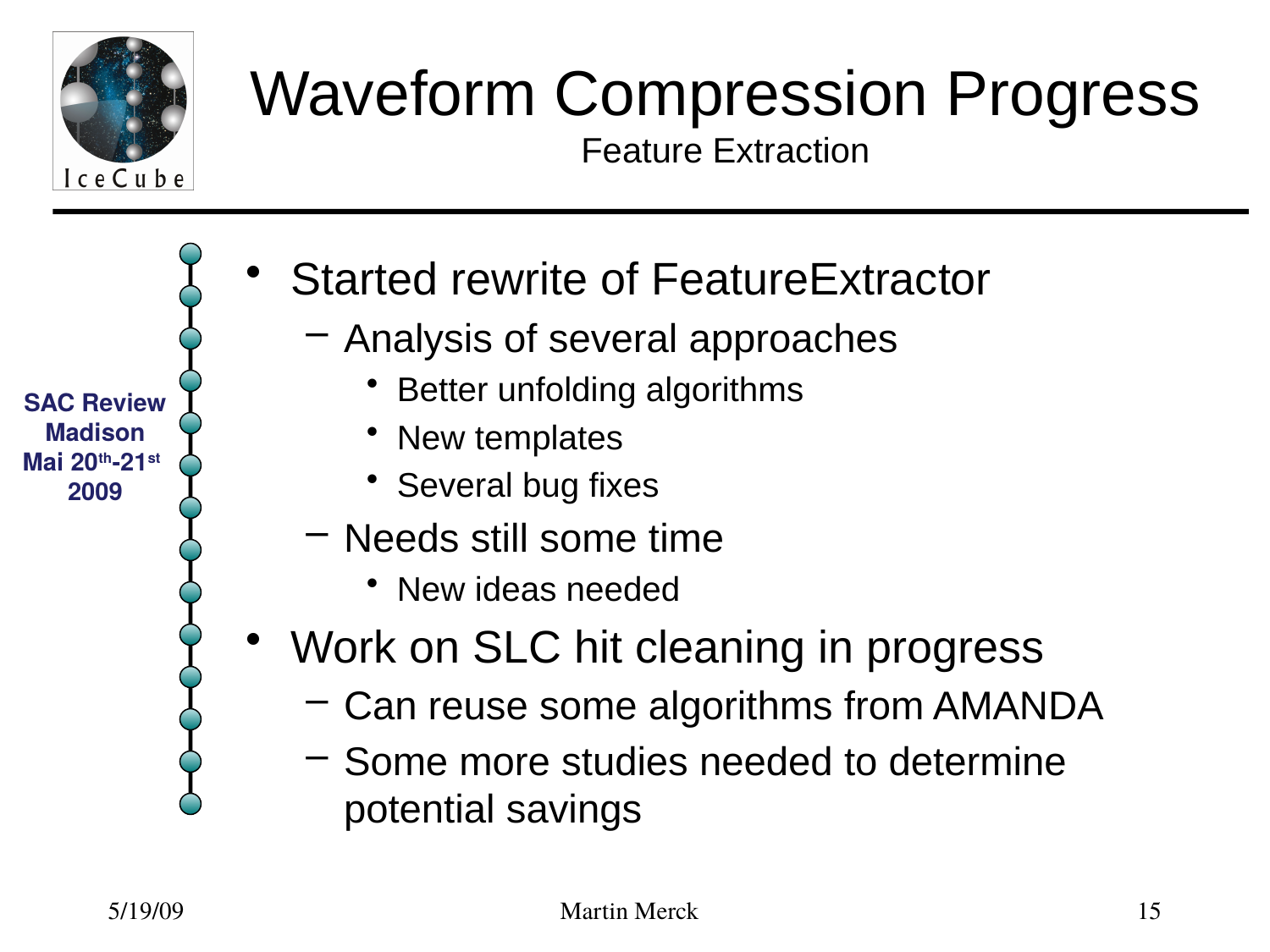

# Waveform Compression Progress Feature Extraction
Started rewrite of FeatureExtractor
Analysis of several approaches
Better unfolding algorithms
New templates
Several bug fixes
Needs still some time
New ideas needed
Work on SLC hit cleaning in progress
Can reuse some algorithms from AMANDA
Some more studies needed to determine potential savings

5/19/09
Martin Merck
15